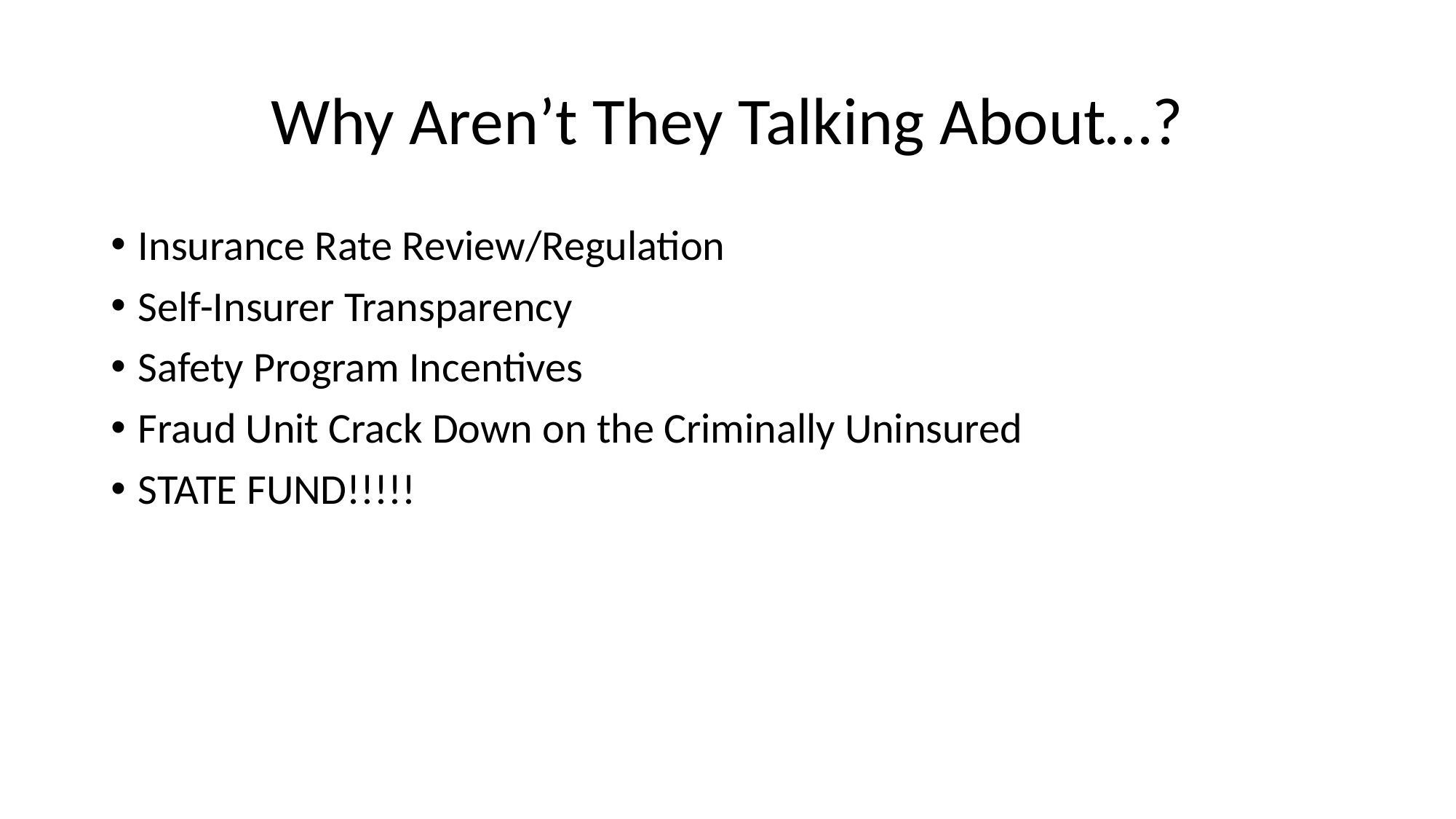

# Why Aren’t They Talking About…?
Insurance Rate Review/Regulation
Self-Insurer Transparency
Safety Program Incentives
Fraud Unit Crack Down on the Criminally Uninsured
STATE FUND!!!!!